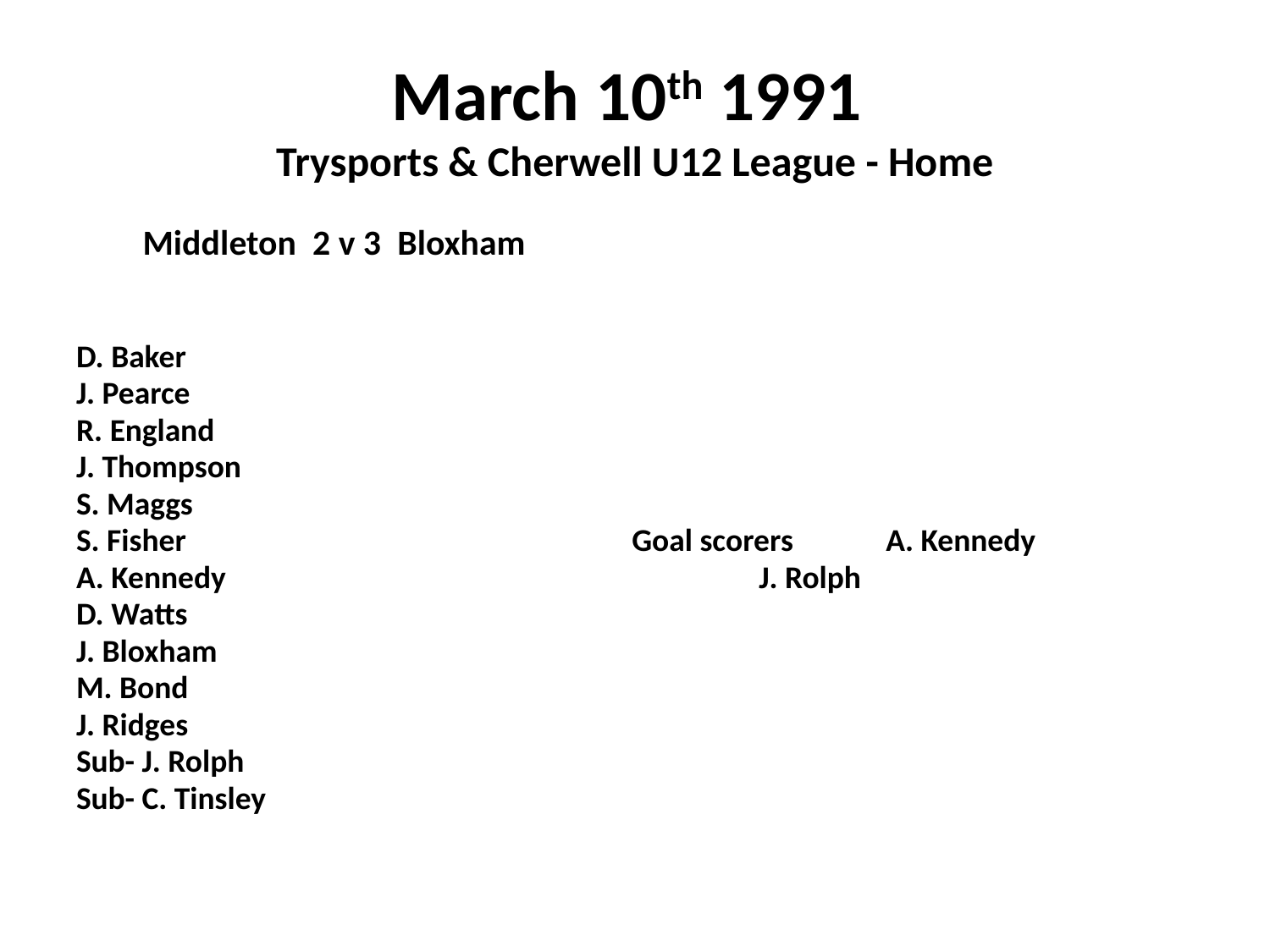

# March 10th 1991 Trysports & Cherwell U12 League - Home
        Middleton  2 v 3  Bloxham

D. Baker
J. Pearce
R. England
J. Thompson
S. Maggs
S. Fisher				Goal scorers	A. Kennedy
A. Kennedy					J. Rolph
D. Watts
J. Bloxham
M. Bond
J. Ridges
Sub- J. Rolph
Sub- C. Tinsley